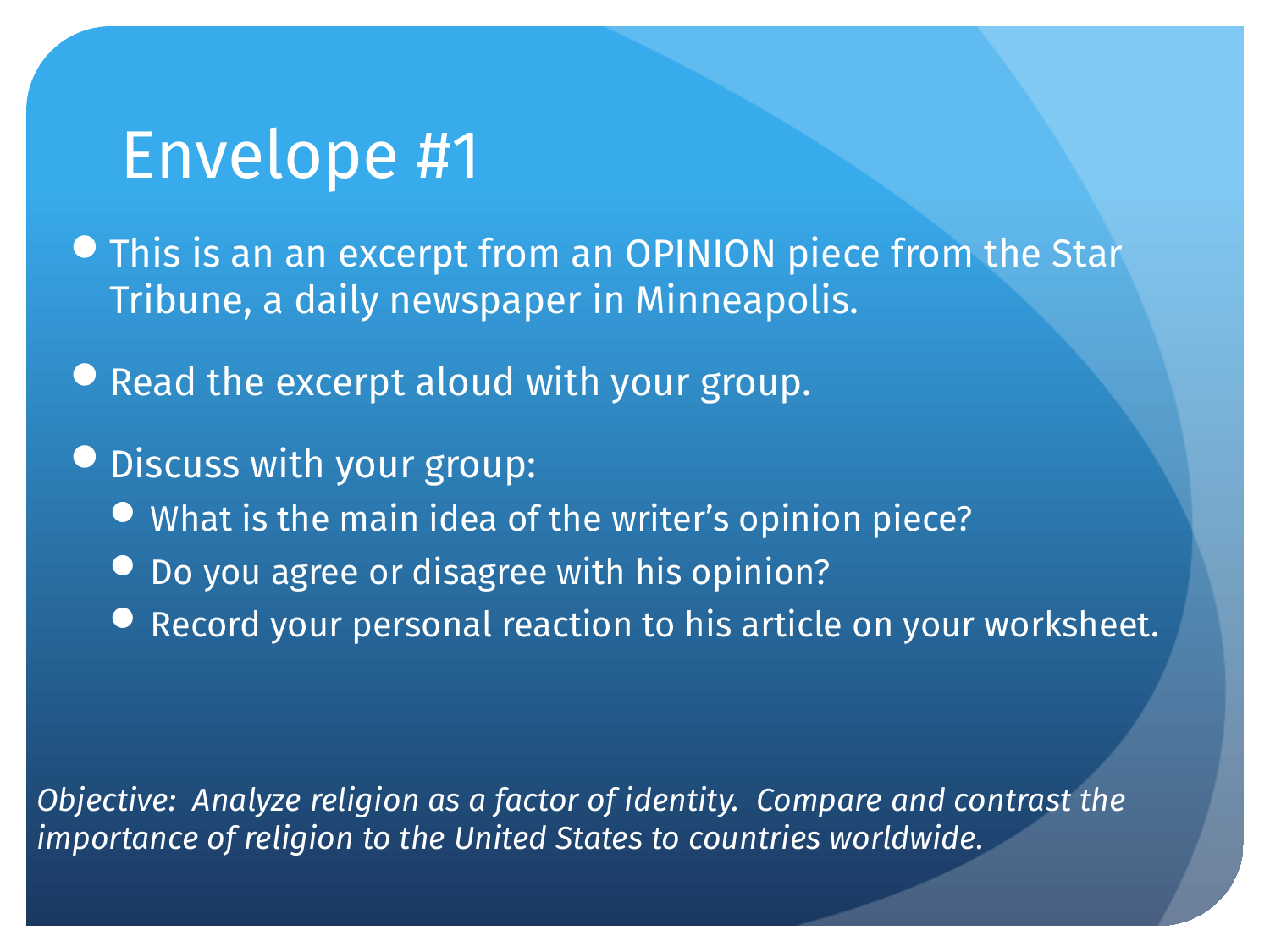

# Envelope #1
This is an an excerpt from an OPINION piece from the Star Tribune, a daily newspaper in Minneapolis.
Read the excerpt aloud with your group.
Discuss with your group:
What is the main idea of the writer’s opinion piece?
Do you agree or disagree with his opinion?
Record your personal reaction to his article on your worksheet.
Objective:  Analyze religion as a factor of identity.  Compare and contrast the importance of religion to the United States to countries worldwide.